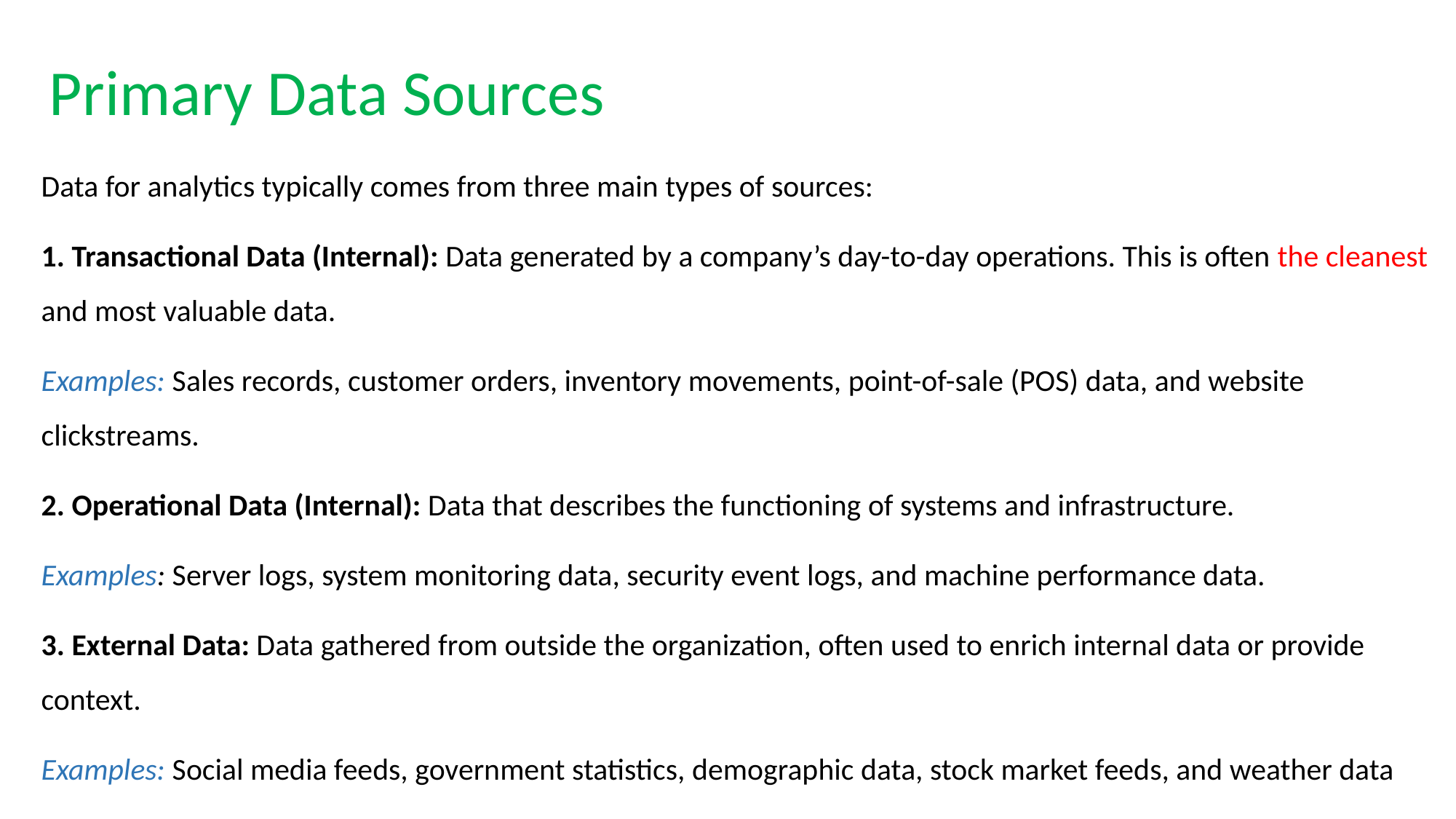

# Primary Data Sources
Data for analytics typically comes from three main types of sources:
1. Transactional Data (Internal): Data generated by a company’s day-to-day operations. This is often the cleanest and most valuable data.
Examples: Sales records, customer orders, inventory movements, point-of-sale (POS) data, and website clickstreams.
2. Operational Data (Internal): Data that describes the functioning of systems and infrastructure.
Examples: Server logs, system monitoring data, security event logs, and machine performance data.
3. External Data: Data gathered from outside the organization, often used to enrich internal data or provide context.
Examples: Social media feeds, government statistics, demographic data, stock market feeds, and weather data